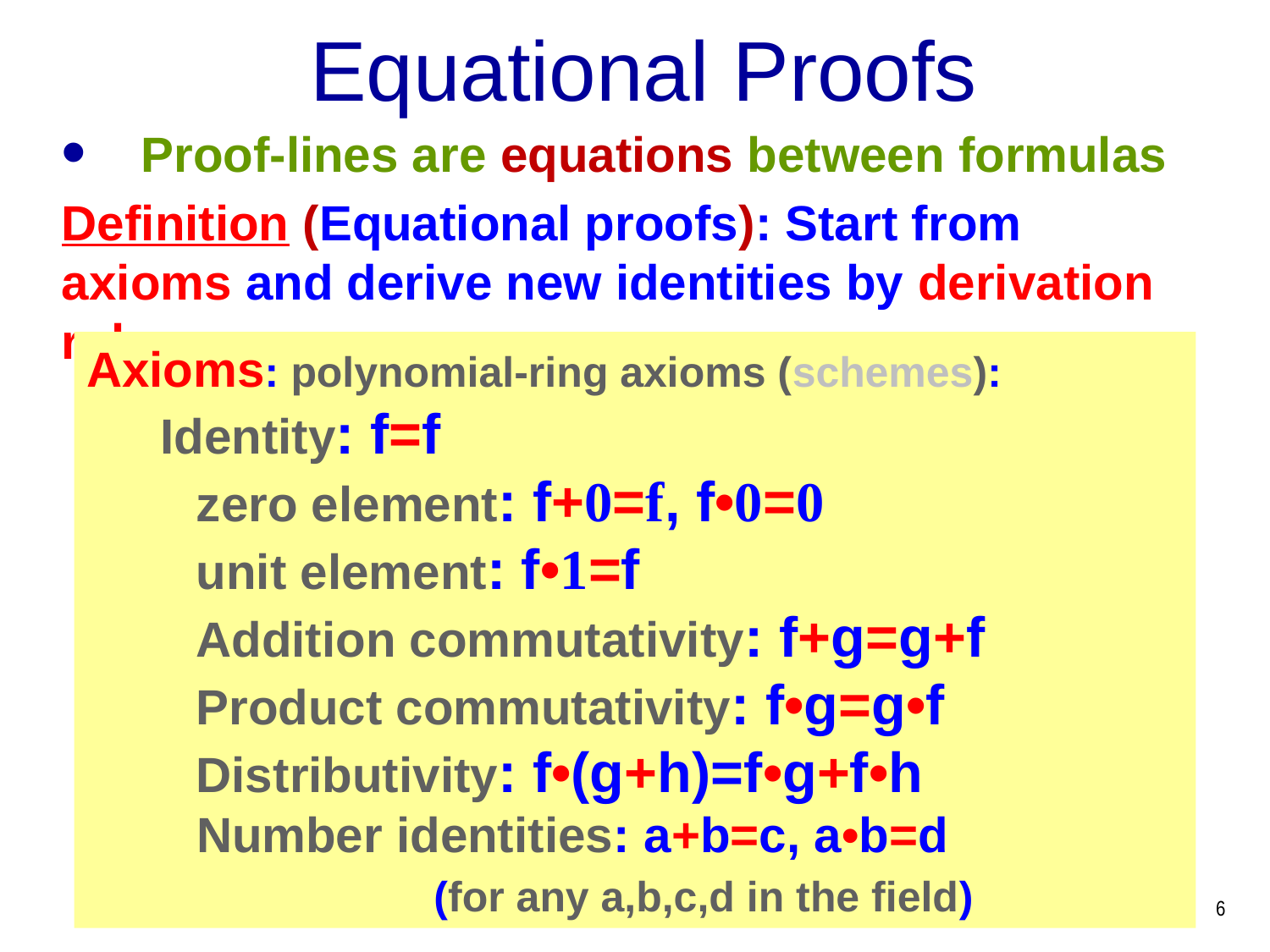

Equational Proofs
Proof-lines are equations between formulas
Definition (Equational proofs): Start from axioms and derive new identities by derivation rules.
Axioms: polynomial-ring axioms (schemes):
    Identity: f=f
       zero element: f+0=f, f•0=0
       unit element: f•1=f
       Addition commutativity: f+g=g+f
       Product commutativity: f•g=g•f
       Distributivity: f•(g+h)=f•g+f•h
        Number identities: a+b=c, a•b=d
			 (for any a,b,c,d in the field)
6